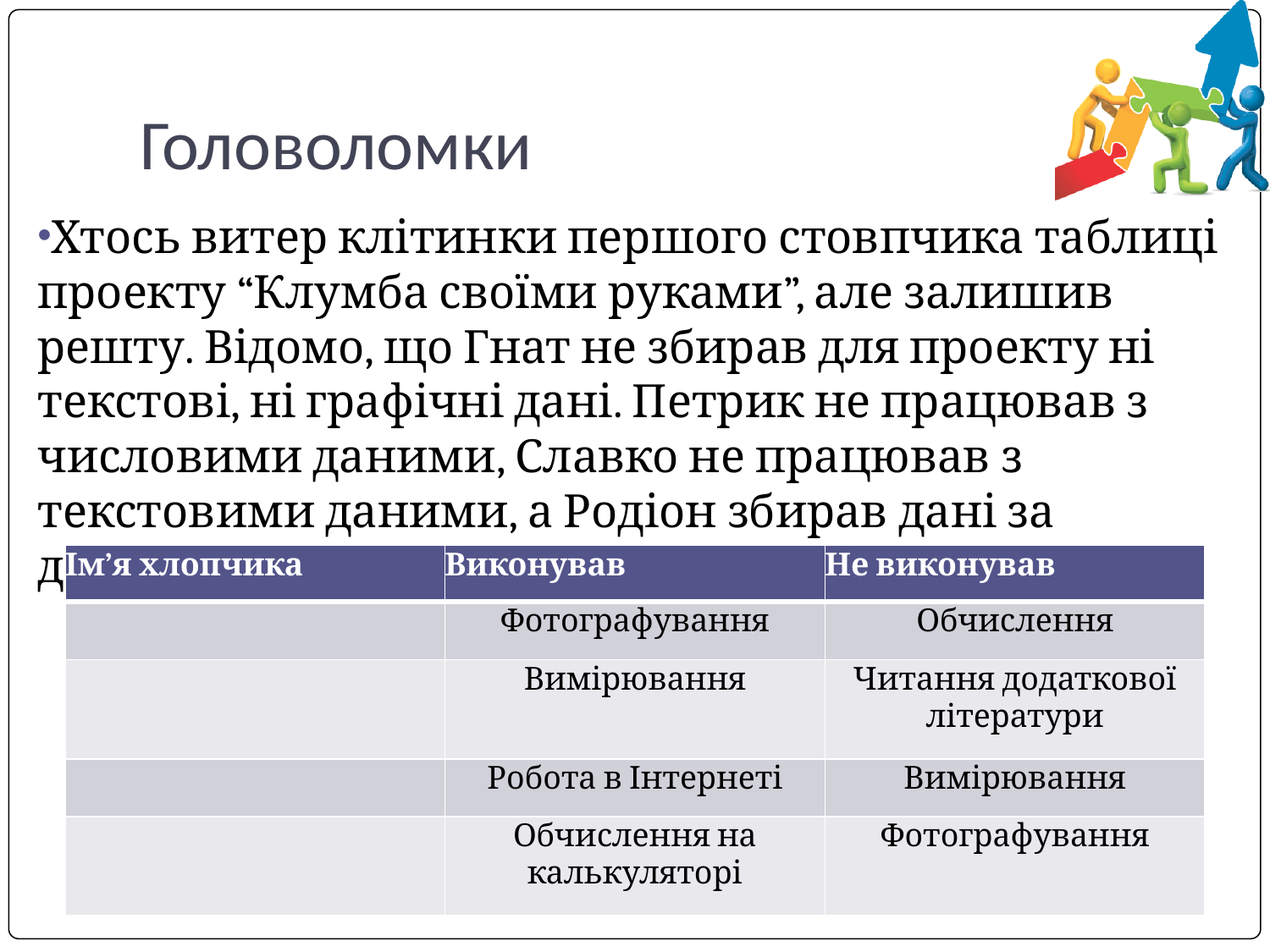

# Головоломки
Хтось витер клітинки першого стовпчика таблиці проекту “Клумба своїми руками”, але залишив решту. Відомо, що Гнат не збирав для проекту ні текстові, ні графічні дані. Петрик не працював з числовими даними, Славко не працював з текстовими даними, а Родіон збирав дані за допомогою електронного пристрою.
| Ім’я хлопчика | Виконував | Не виконував |
| --- | --- | --- |
|  | Фотографування | Обчислення |
|  | Вимірювання | Читання додаткової літератури |
|  | Робота в Інтернеті | Вимірювання |
|  | Обчислення на калькуляторі | Фотографування |